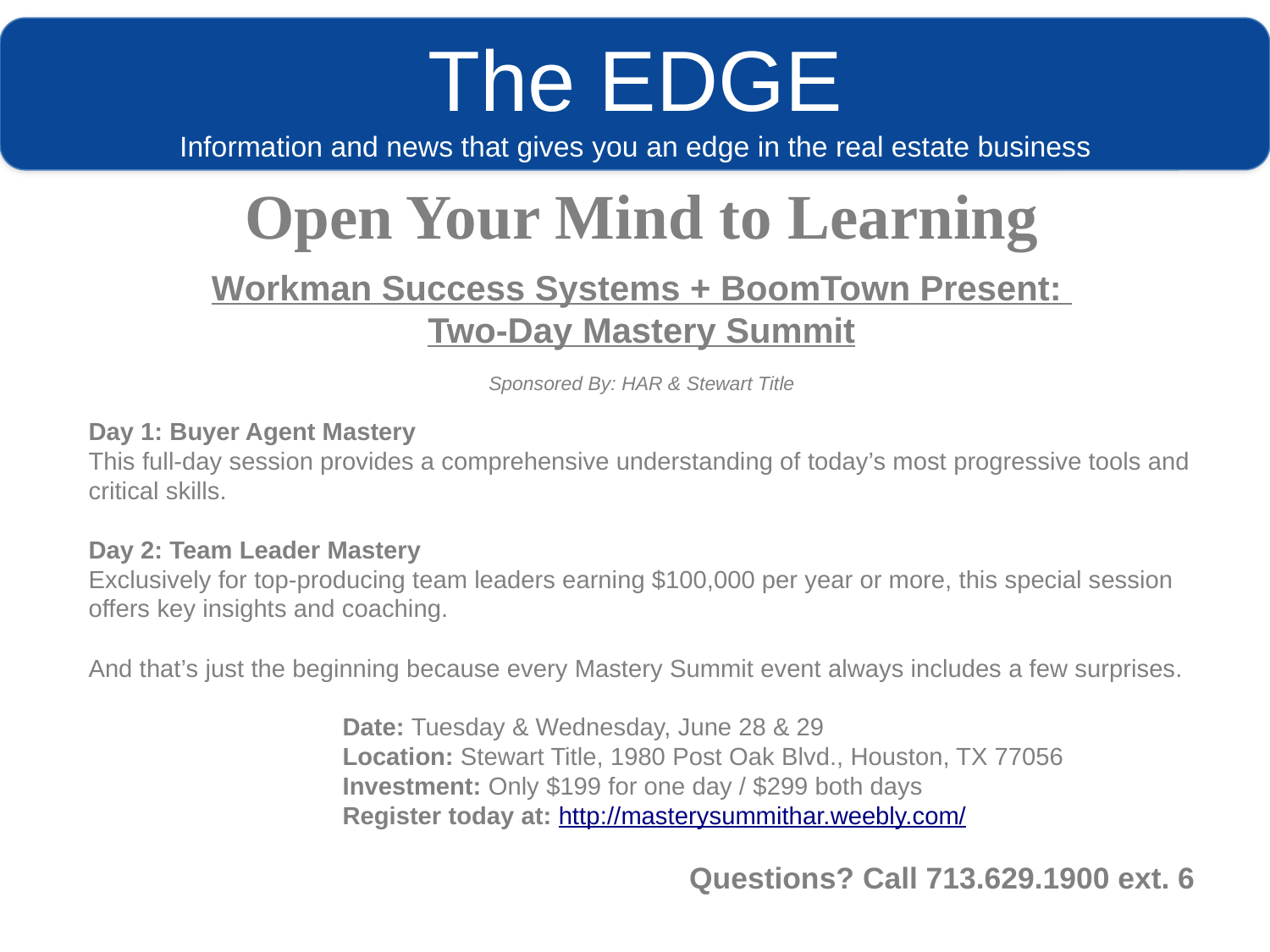

# The EDGE Information and news that gives you an edge in the real estate business
Open Your Mind to Learning
Workman Success Systems + BoomTown Present:
Two-Day Mastery Summit

Sponsored By: HAR & Stewart Title

Day 1: Buyer Agent Mastery
This full-day session provides a comprehensive understanding of today’s most progressive tools and critical skills.

Day 2: Team Leader Mastery
Exclusively for top-producing team leaders earning $100,000 per year or more, this special session offers key insights and coaching.

And that’s just the beginning because every Mastery Summit event always includes a few surprises.

		Date: Tuesday & Wednesday, June 28 & 29
		Location: Stewart Title, 1980 Post Oak Blvd., Houston, TX 77056
		Investment: Only $199 for one day / $299 both days
		Register today at: http://masterysummithar.weebly.com/

Questions? Call 713.629.1900 ext. 6